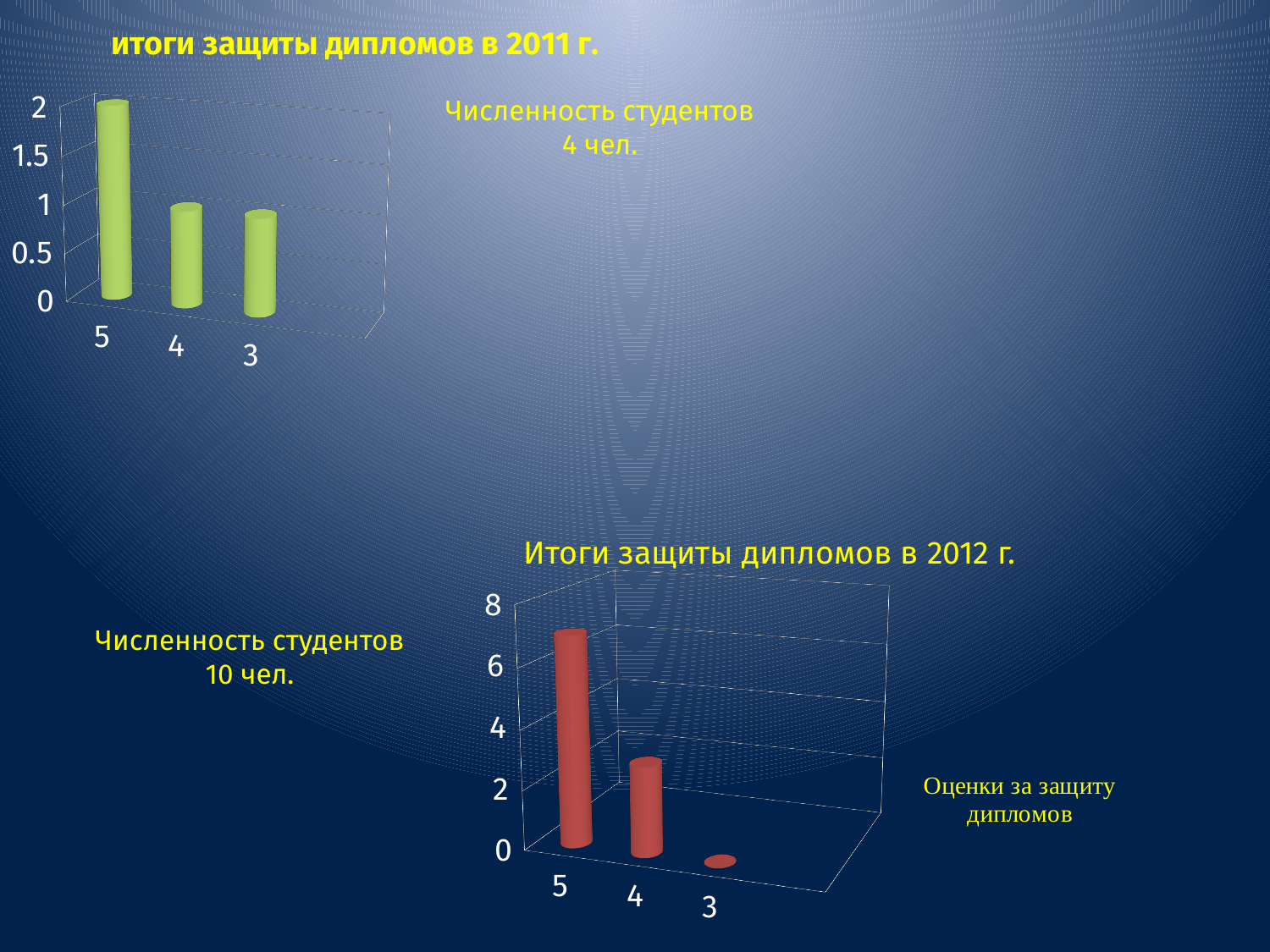

[unsupported chart]

Численность студентов 4 чел.

[unsupported chart]

Итоги защиты дипломов в 2012 г.
Численность студентов 10 чел.